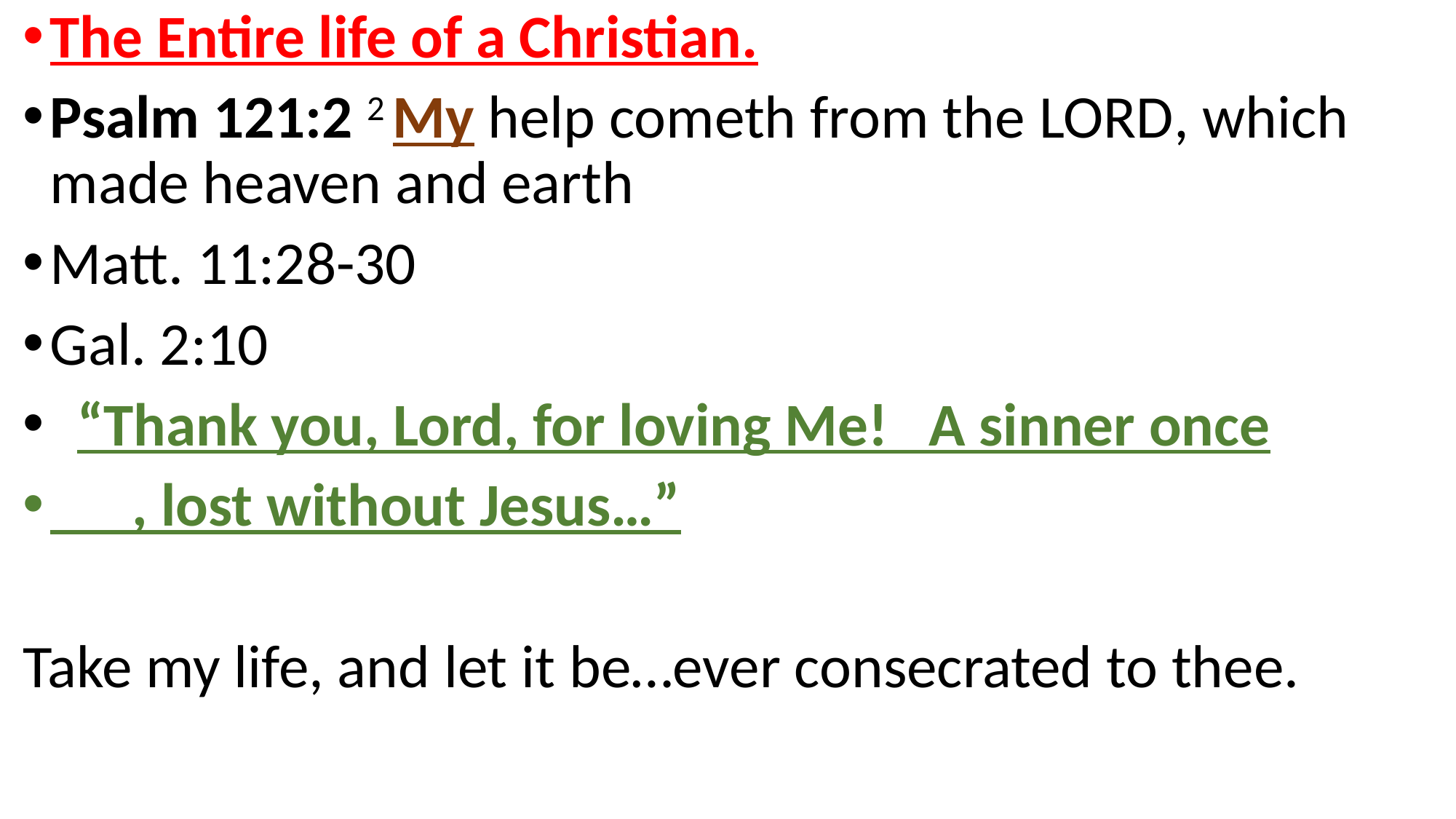

The Entire life of a Christian.
Psalm 121:2 2 My help cometh from the Lord, which made heaven and earth
Matt. 11:28-30
Gal. 2:10
  “Thank you, Lord, for loving Me!   A sinner once
      , lost without Jesus…”

Take my life, and let it be…ever consecrated to thee.